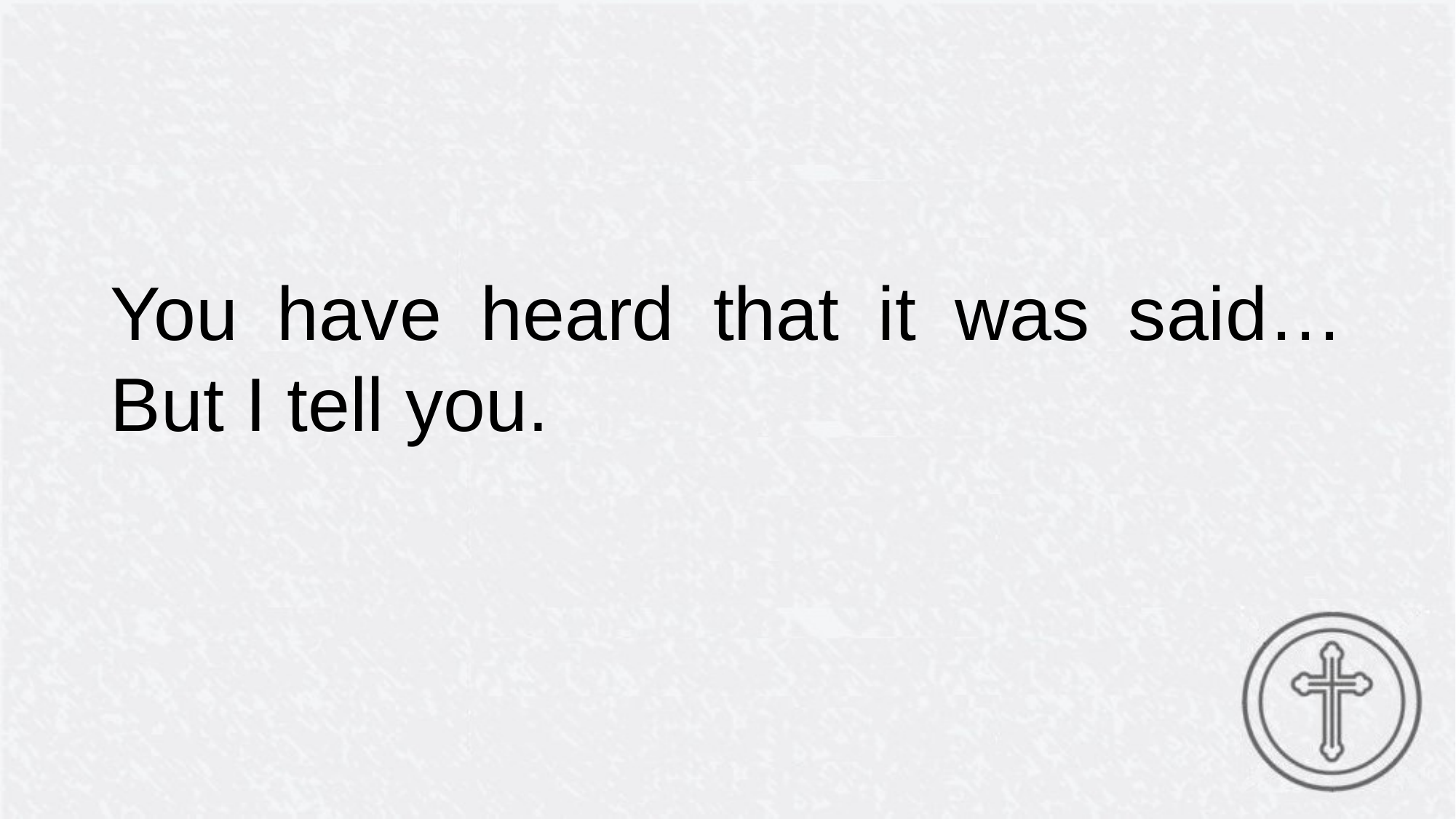

You have heard that it was said…But I tell you.